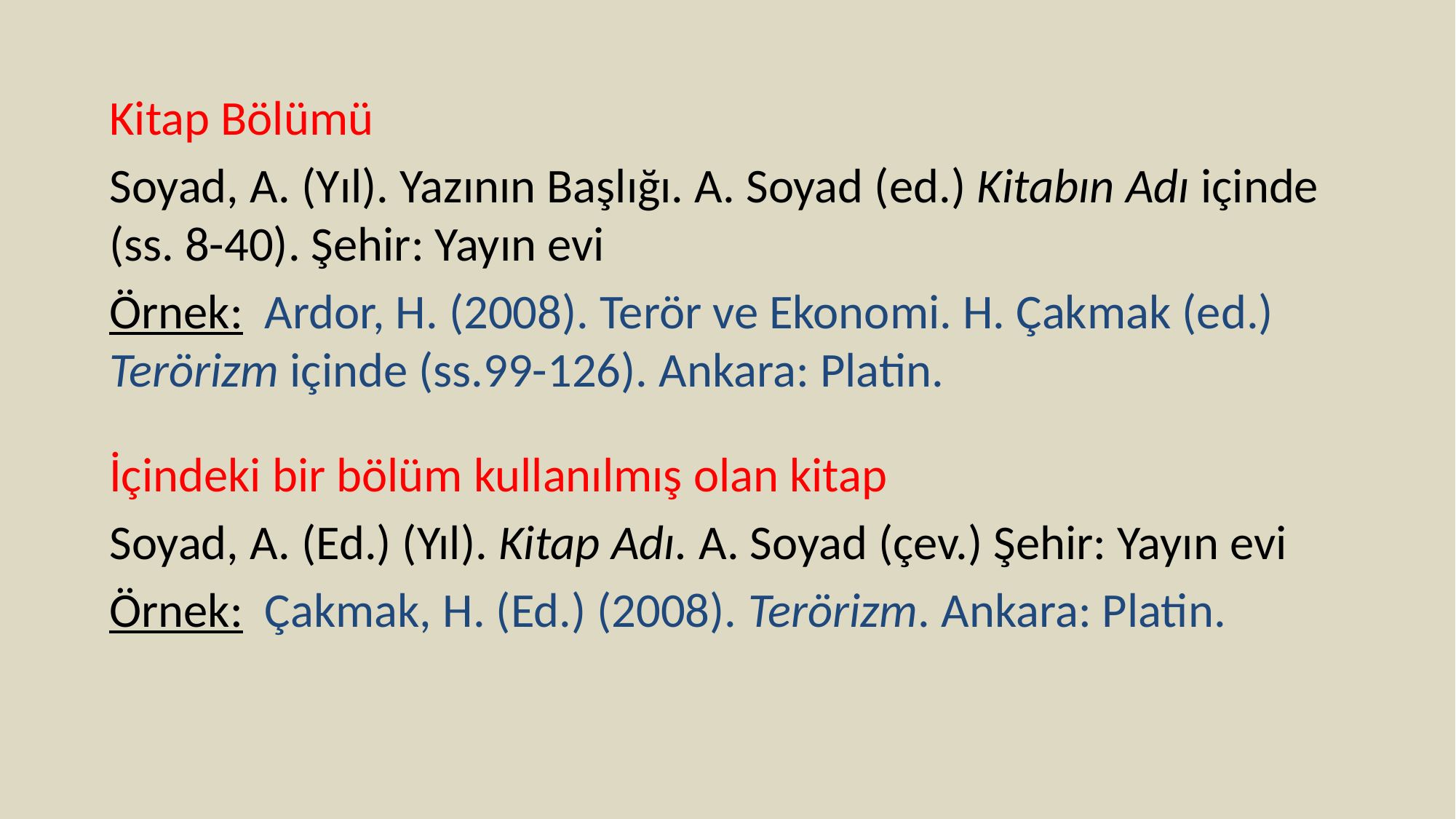

Kitap Bölümü
Soyad, A. (Yıl). Yazının Başlığı. A. Soyad (ed.) Kitabın Adı içinde (ss. 8-40). Şehir: Yayın evi
Örnek:  Ardor, H. (2008). Terör ve Ekonomi. H. Çakmak (ed.) Terörizm içinde (ss.99-126). Ankara: Platin.

İçindeki bir bölüm kullanılmış olan kitap
Soyad, A. (Ed.) (Yıl). Kitap Adı. A. Soyad (çev.) Şehir: Yayın evi
Örnek:  Çakmak, H. (Ed.) (2008). Terörizm. Ankara: Platin.